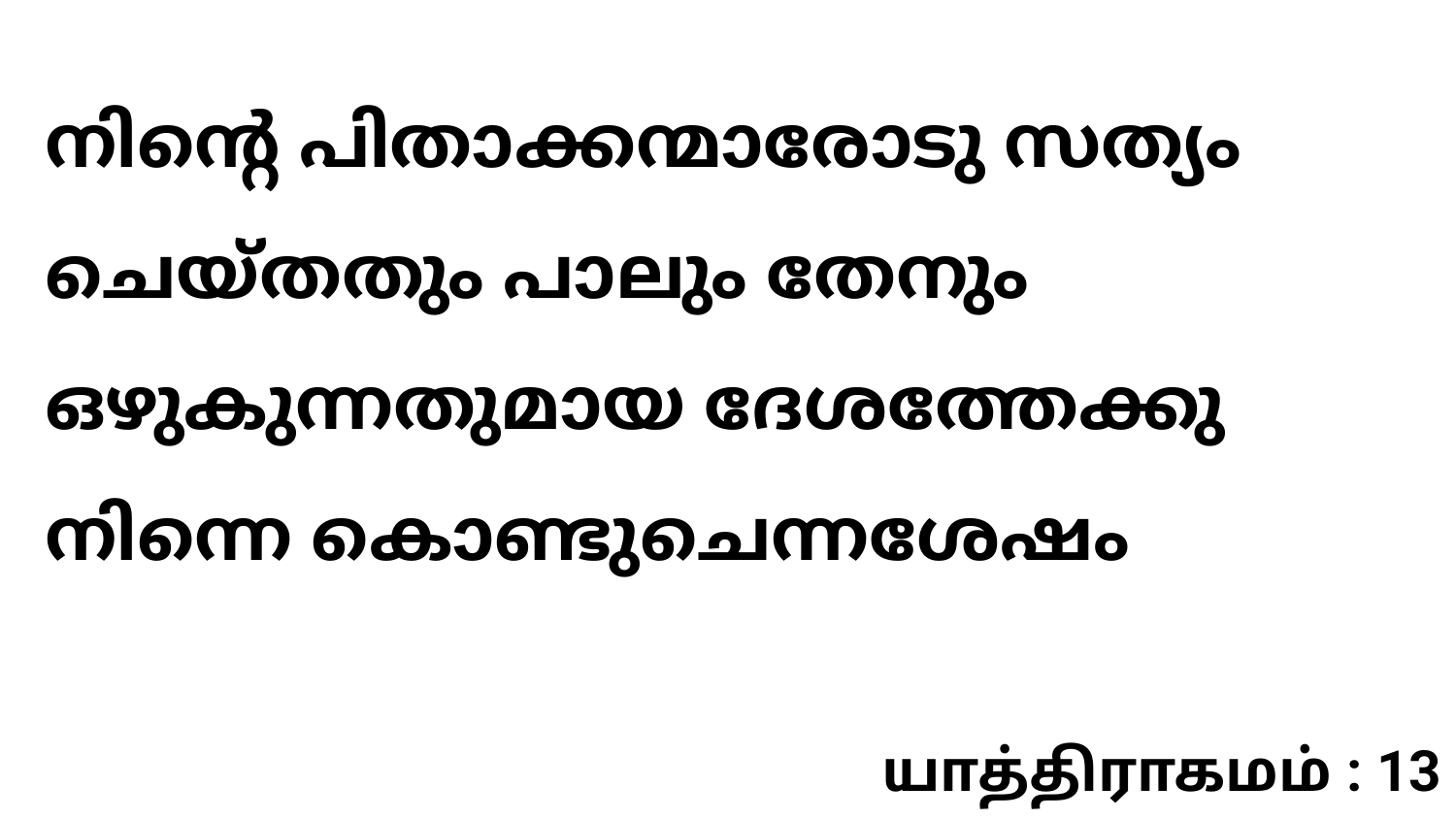

നിന്റെ പിതാക്കന്മാരോടു സത്യം ചെയ്തതും പാലും തേനും ഒഴുകുന്നതുമായ ദേശത്തേക്കു നിന്നെ കൊണ്ടുചെന്നശേഷം
யாத்திராகமம் : 13